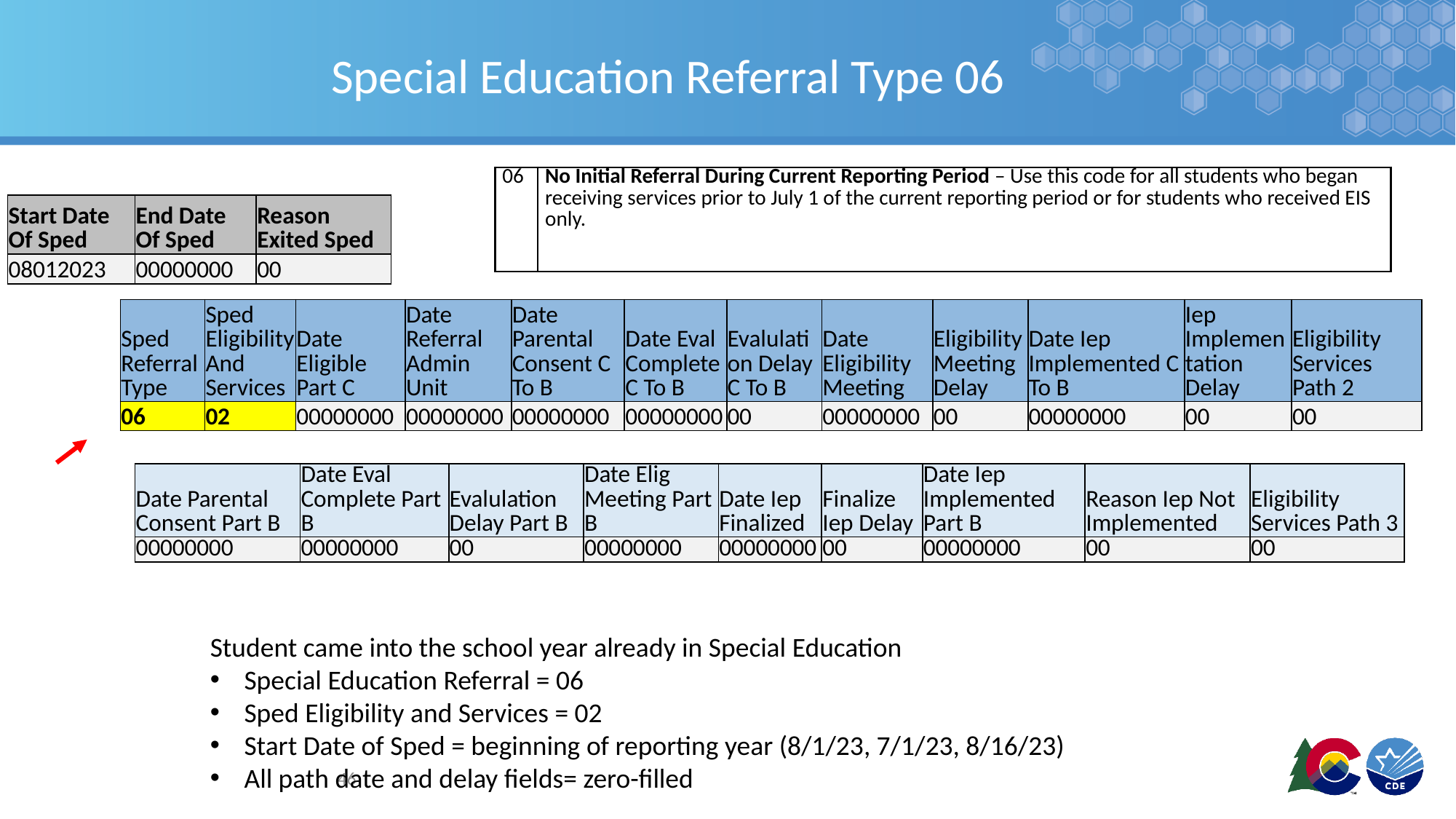

# Special Education Referral Type 06
| 06 | No Initial Referral During Current Reporting Period – Use this code for all students who began receiving services prior to July 1 of the current reporting period or for students who received EIS only. |
| --- | --- |
| Start Date Of Sped | End Date Of Sped | Reason Exited Sped |
| --- | --- | --- |
| 08012023 | 00000000 | 00 |
| Sped Referral Type | Sped Eligibility And Services | Date Eligible Part C | Date Referral Admin Unit | Date Parental Consent C To B | Date Eval Complete C To B | Evalulation Delay C To B | Date Eligibility Meeting | Eligibility Meeting Delay | Date Iep Implemented C To B | Iep Implementation Delay | Eligibility Services Path 2 |
| --- | --- | --- | --- | --- | --- | --- | --- | --- | --- | --- | --- |
| 06 | 02 | 00000000 | 00000000 | 00000000 | 00000000 | 00 | 00000000 | 00 | 00000000 | 00 | 00 |
| Date Parental Consent Part B | Date Eval Complete Part B | Evalulation Delay Part B | Date Elig Meeting Part B | Date Iep Finalized | Finalize Iep Delay | Date Iep Implemented Part B | Reason Iep Not Implemented | Eligibility Services Path 3 |
| --- | --- | --- | --- | --- | --- | --- | --- | --- |
| 00000000 | 00000000 | 00 | 00000000 | 00000000 | 00 | 00000000 | 00 | 00 |
Student came into the school year already in Special Education
Special Education Referral = 06
Sped Eligibility and Services = 02
Start Date of Sped = beginning of reporting year (8/1/23, 7/1/23, 8/16/23)
All path date and delay fields= zero-filled

46